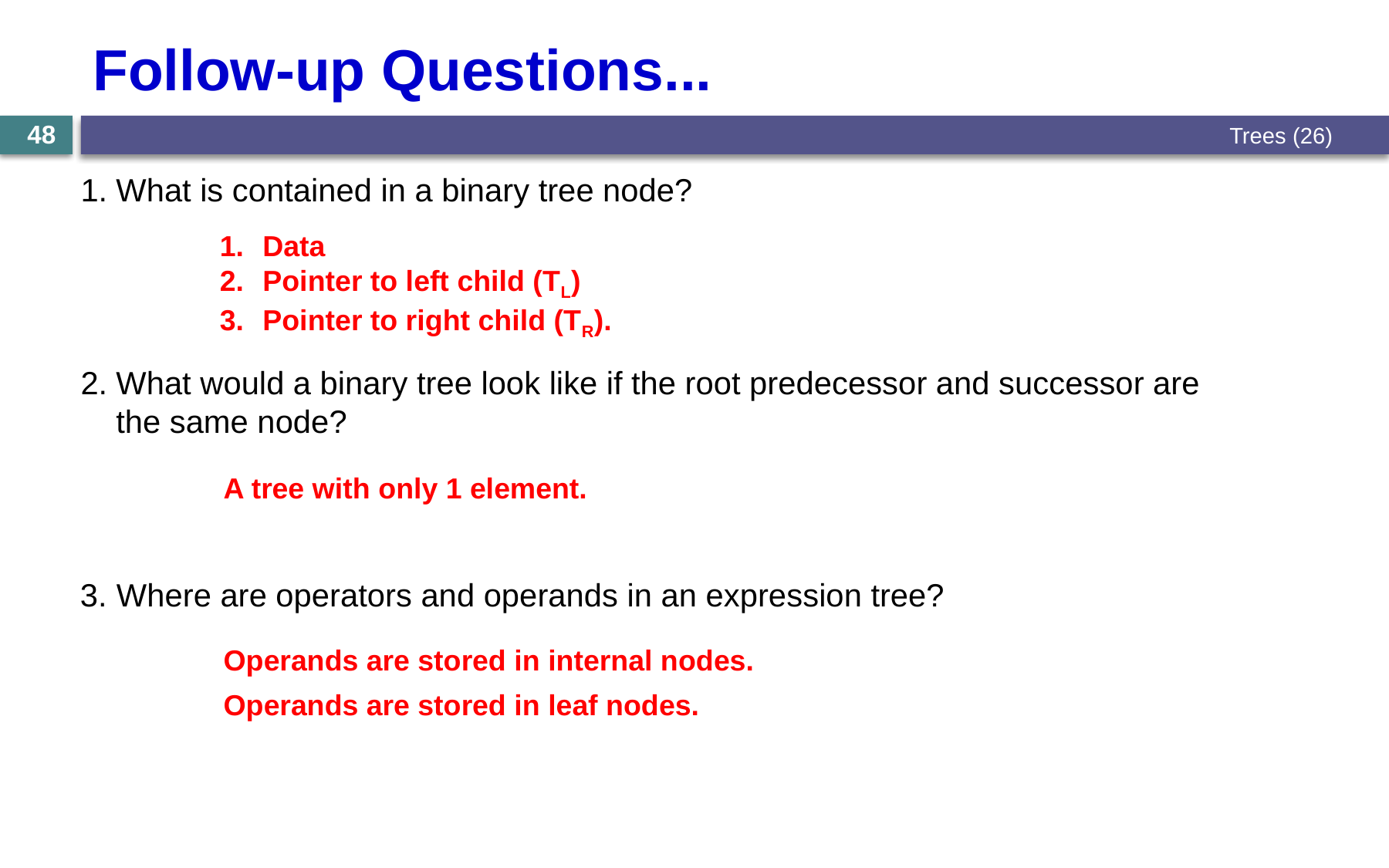

# Follow-up Questions...
Trees (26)
48
What is contained in a binary tree node?
What would a binary tree look like if the root predecessor and successor are the same node?
Where are operators and operands in an expression tree?
Data
Pointer to left child (TL)
Pointer to right child (TR).
A tree with only 1 element.
Operands are stored in internal nodes.
Operands are stored in leaf nodes.